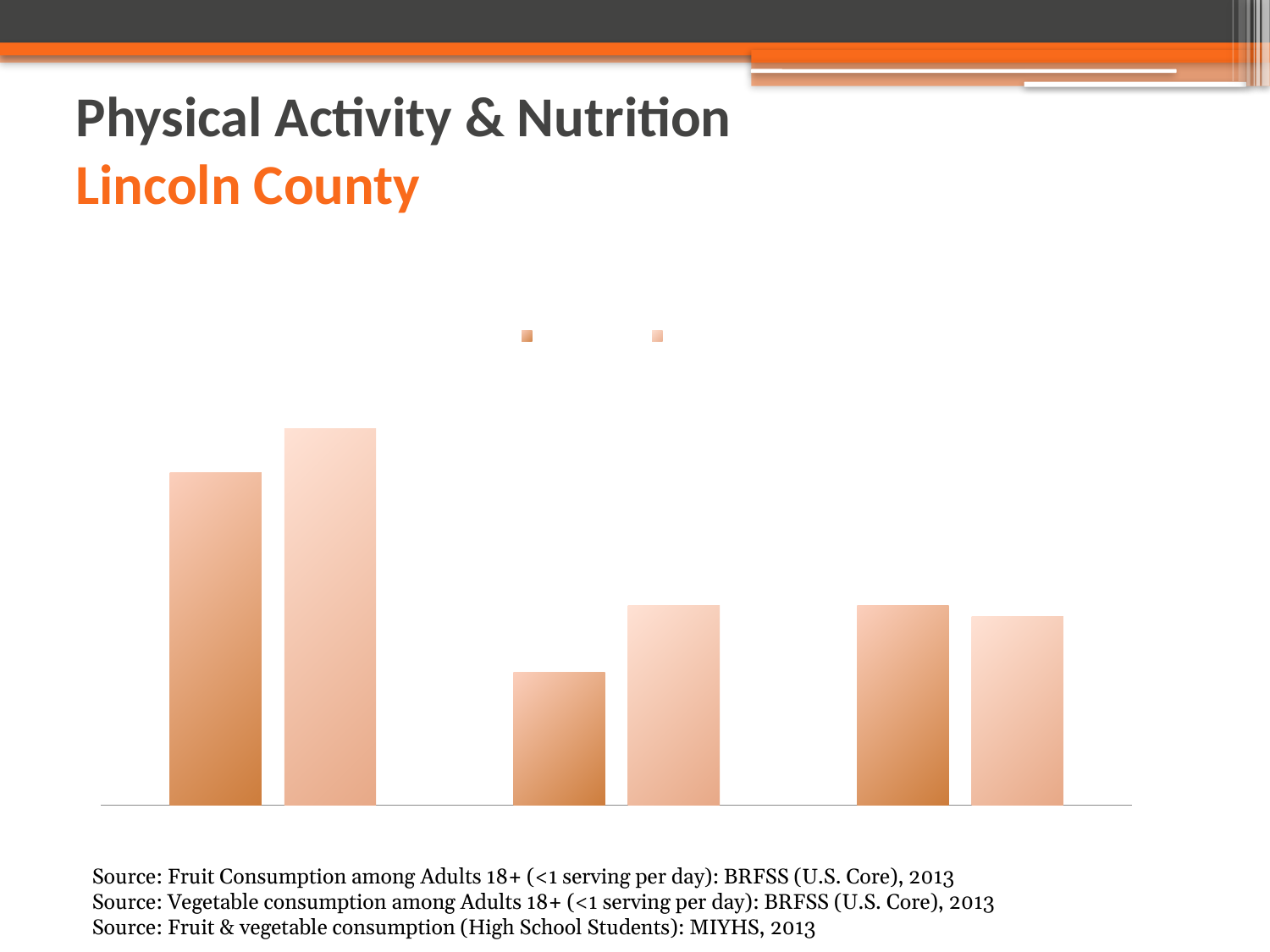

# Physical Activity & Nutrition Lincoln County

### Chart: Selected Measures on Nutrition: Lincoln County

| Category | Lincoln County | Maine |
|---|---|---|
| Fruit Consumption among Adults (<1 per/day) | 0.3 | 0.34 |
| Vegetable Consumption among Adults (<1 per/day) | 0.12 | 0.18 |
| Fruit & Vegetable Consumption - High School Students | 0.18 | 0.17 |
Source: Fruit Consumption among Adults 18+ (<1 serving per day): BRFSS (U.S. Core), 2013
Source: Vegetable consumption among Adults 18+ (<1 serving per day): BRFSS (U.S. Core), 2013
Source: Fruit & vegetable consumption (High School Students): MIYHS, 2013